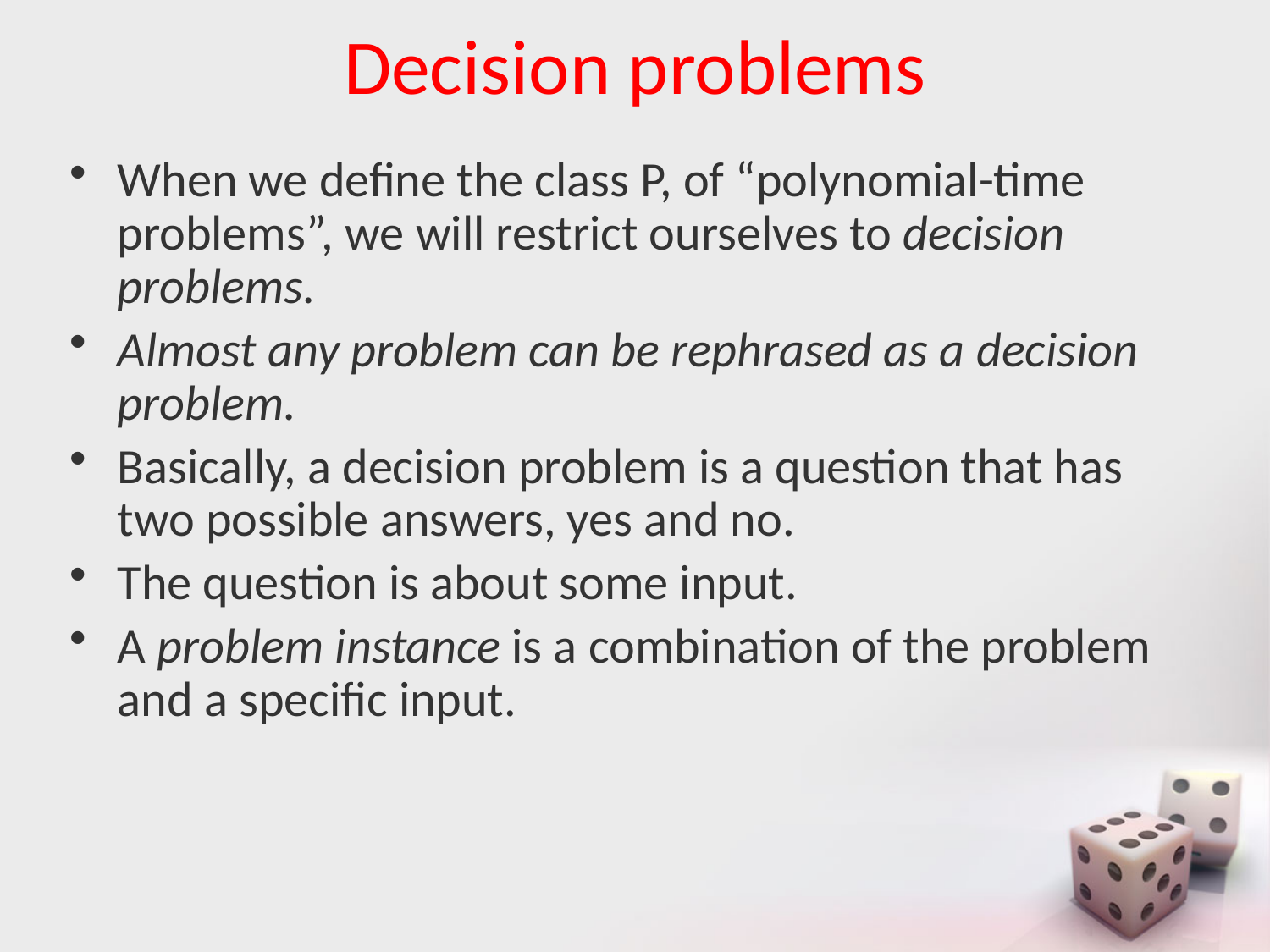

# Decision problems
When we define the class P, of “polynomial-time problems”, we will restrict ourselves to decision problems.
Almost any problem can be rephrased as a decision problem.
Basically, a decision problem is a question that has two possible answers, yes and no.
The question is about some input.
A problem instance is a combination of the problem and a specific input.